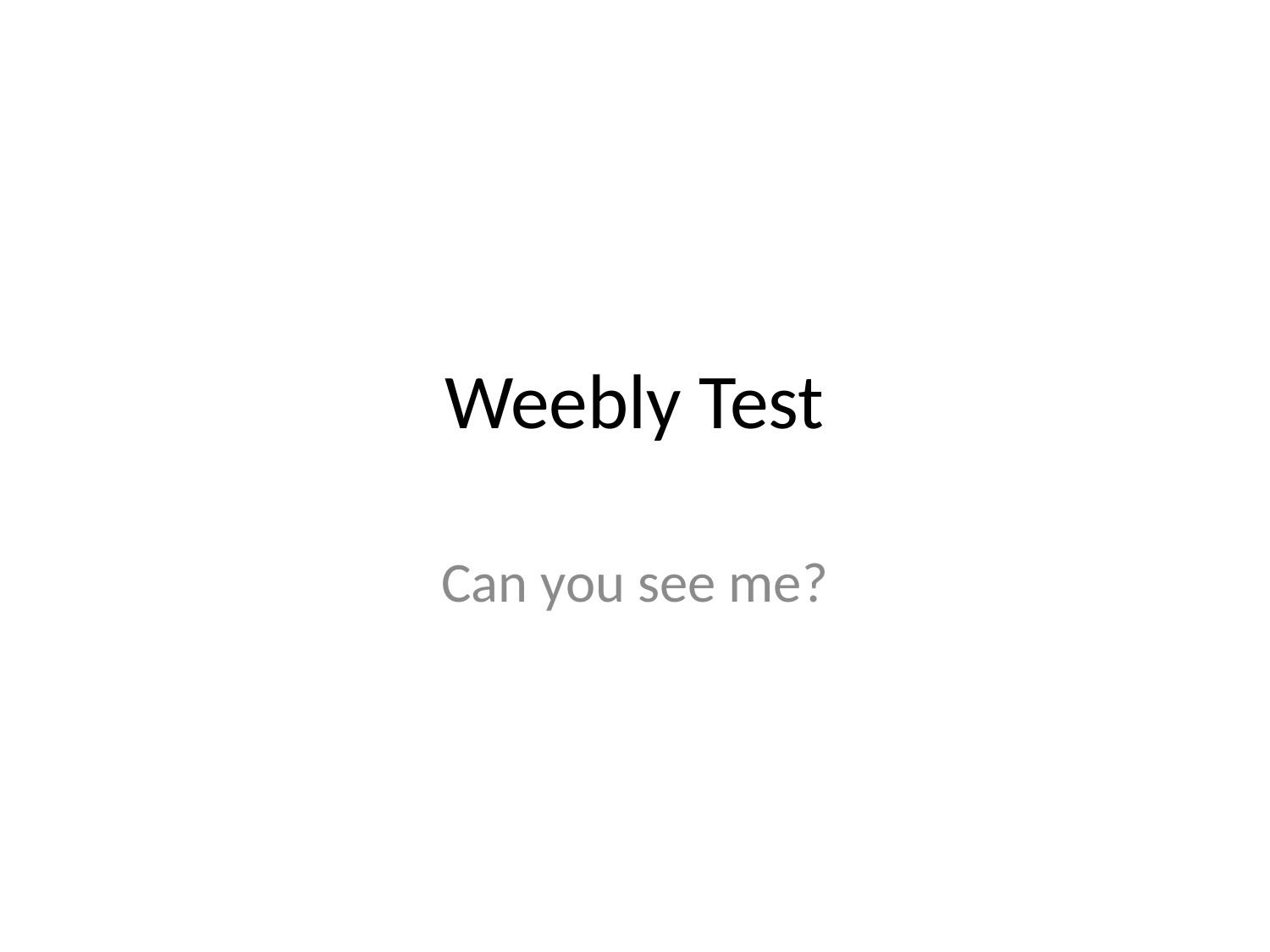

# Weebly Test
Can you see me?